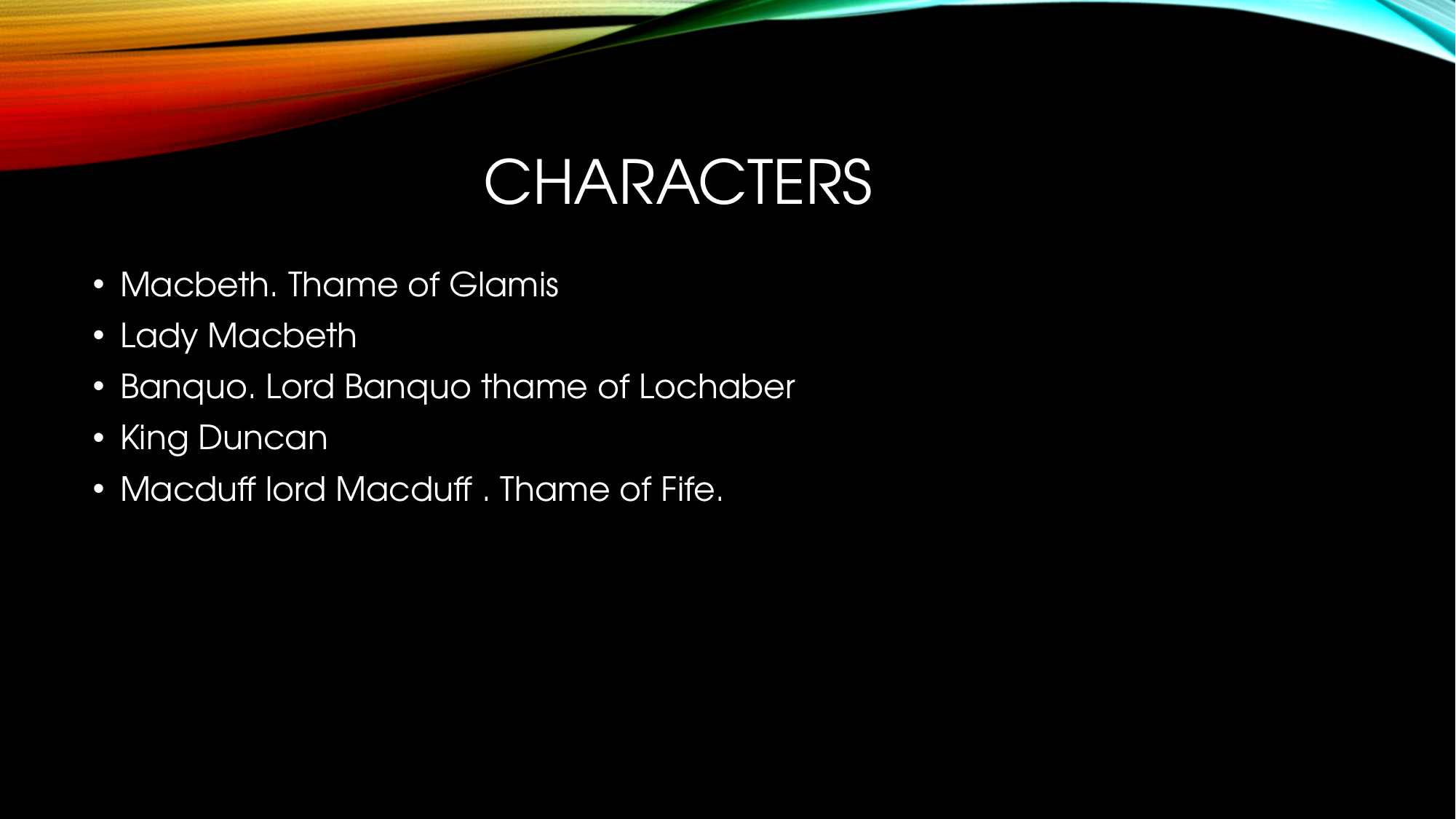

# Characters
Macbeth. Thame of Glamis
Lady Macbeth
Banquo. Lord Banquo thame of Lochaber
King Duncan
Macduff lord Macduff . Thame of Fife.